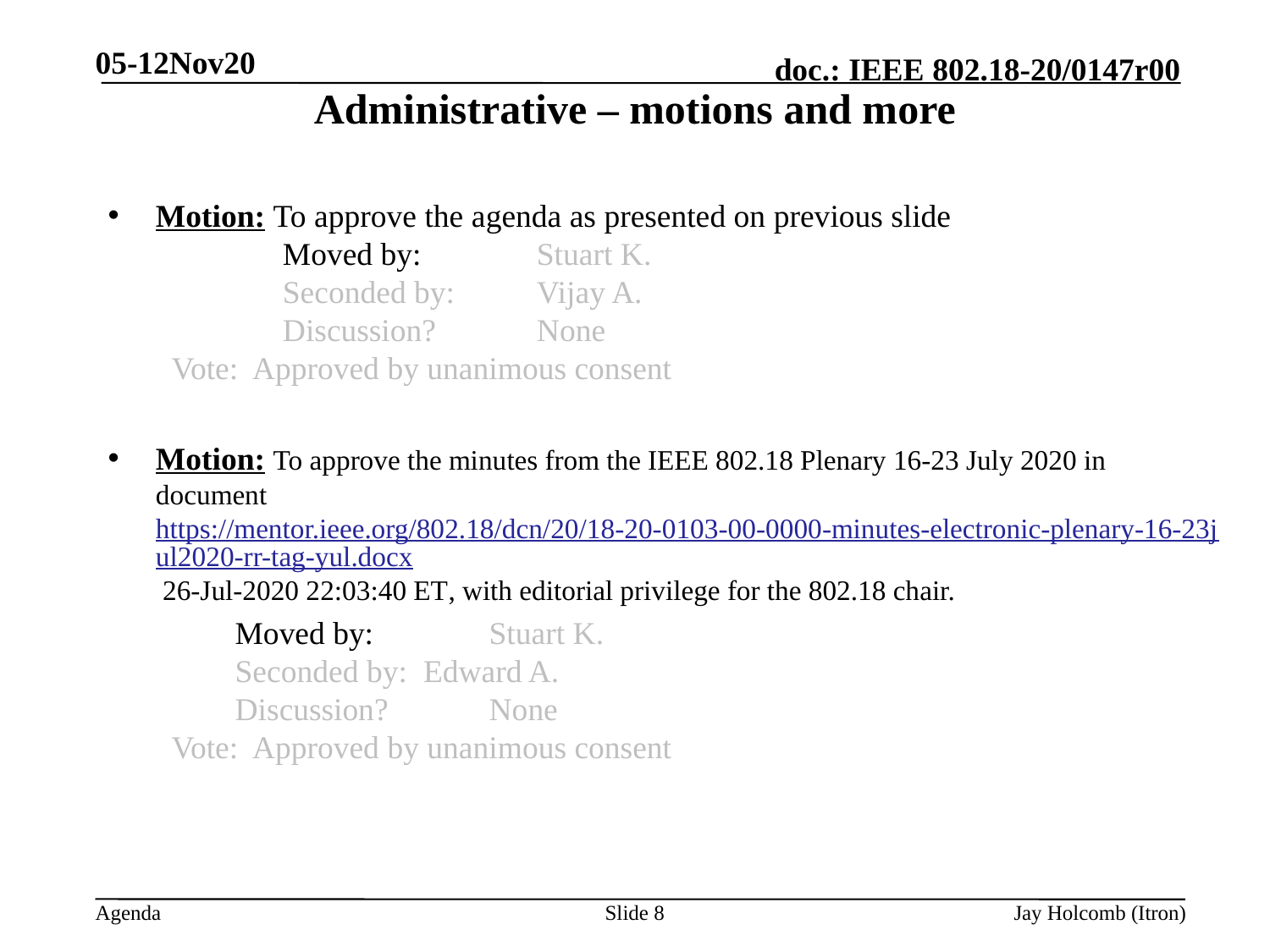

05-12Nov20
# Administrative – motions and more

Motion: To approve the agenda as presented on previous slide
		Moved by: 	Stuart K.
		Seconded by: 	Vijay A.
		Discussion?  	None
Vote:  Approved by unanimous consent

Motion: To approve the minutes from the IEEE 802.18 Plenary 16-23 July 2020 in document https://mentor.ieee.org/802.18/dcn/20/18-20-0103-00-0000-minutes-electronic-plenary-16-23jul2020-rr-tag-yul.docx 26-Jul-2020 22:03:40 ET, with editorial privilege for the 802.18 chair.
 	Moved by:  	Stuart K.
	Seconded by:  Edward A.
	Discussion?  	None
Vote:  Approved by unanimous consent

Slide 8
Jay Holcomb (Itron)